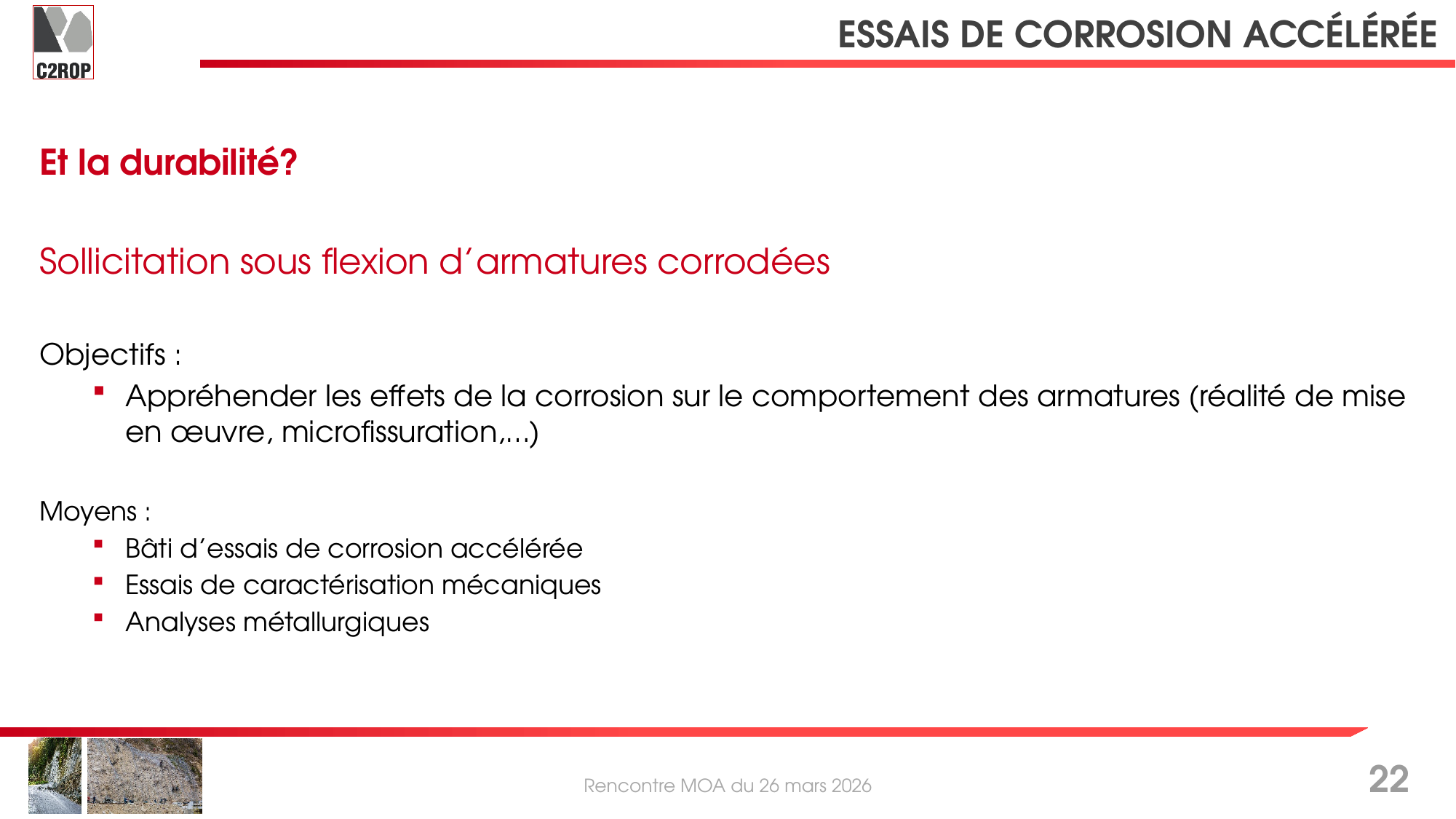

# Essais de corrosion accélérée

Et la durabilité?

Sollicitation sous flexion d’armatures corrodées

Objectifs :
Appréhender les effets de la corrosion sur le comportement des armatures (réalité de mise en œuvre, microfissuration,…)

Moyens :
Bâti d’essais de corrosion accélérée
Essais de caractérisation mécaniques
Analyses métallurgiques

22
Rencontre MOA du 26 mars 2026